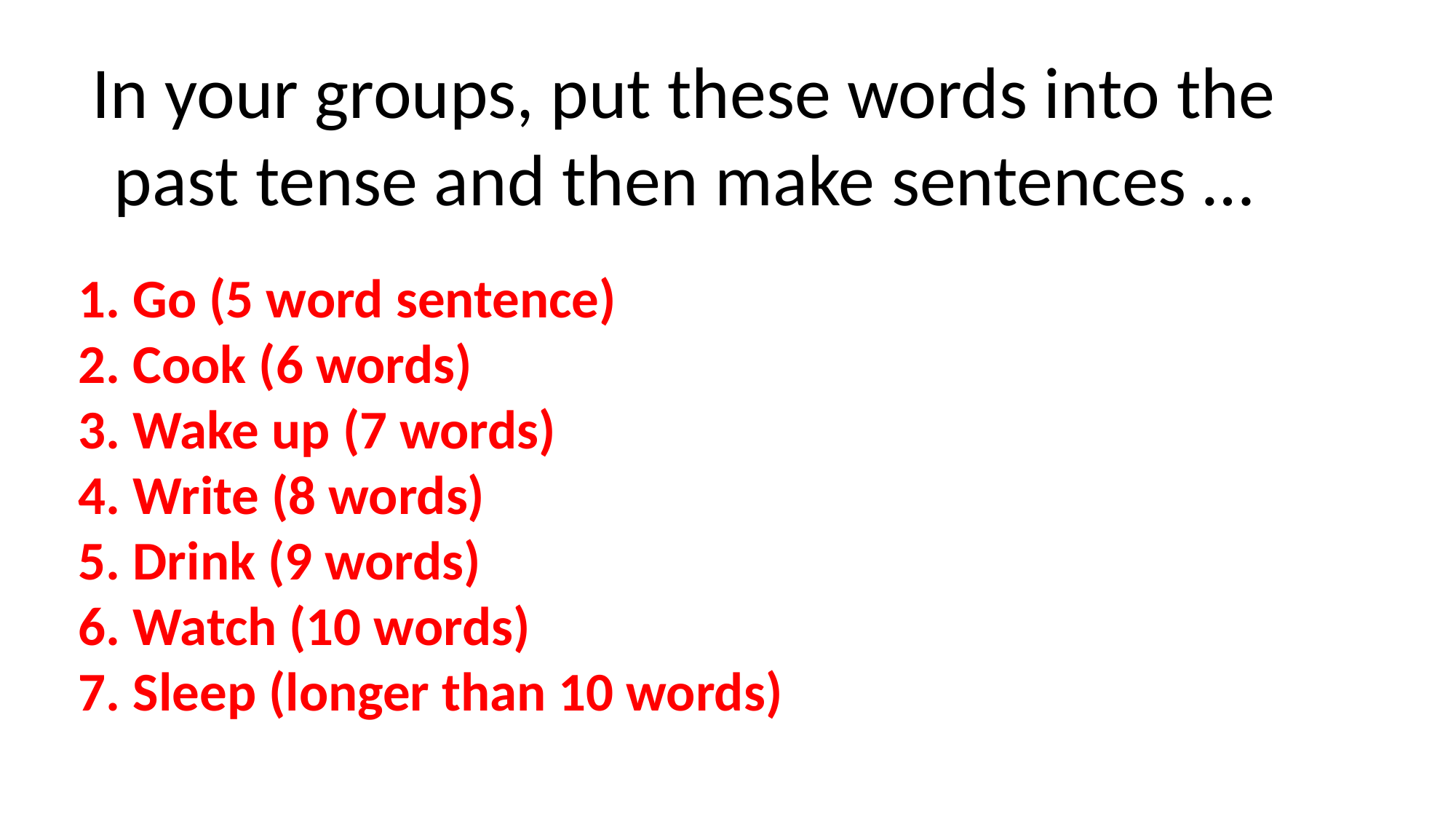

In your groups, put these words into the past tense and then make sentences …
Go (5 word sentence)
Cook (6 words)
Wake up (7 words)
Write (8 words)
Drink (9 words)
Watch (10 words)
Sleep (longer than 10 words)